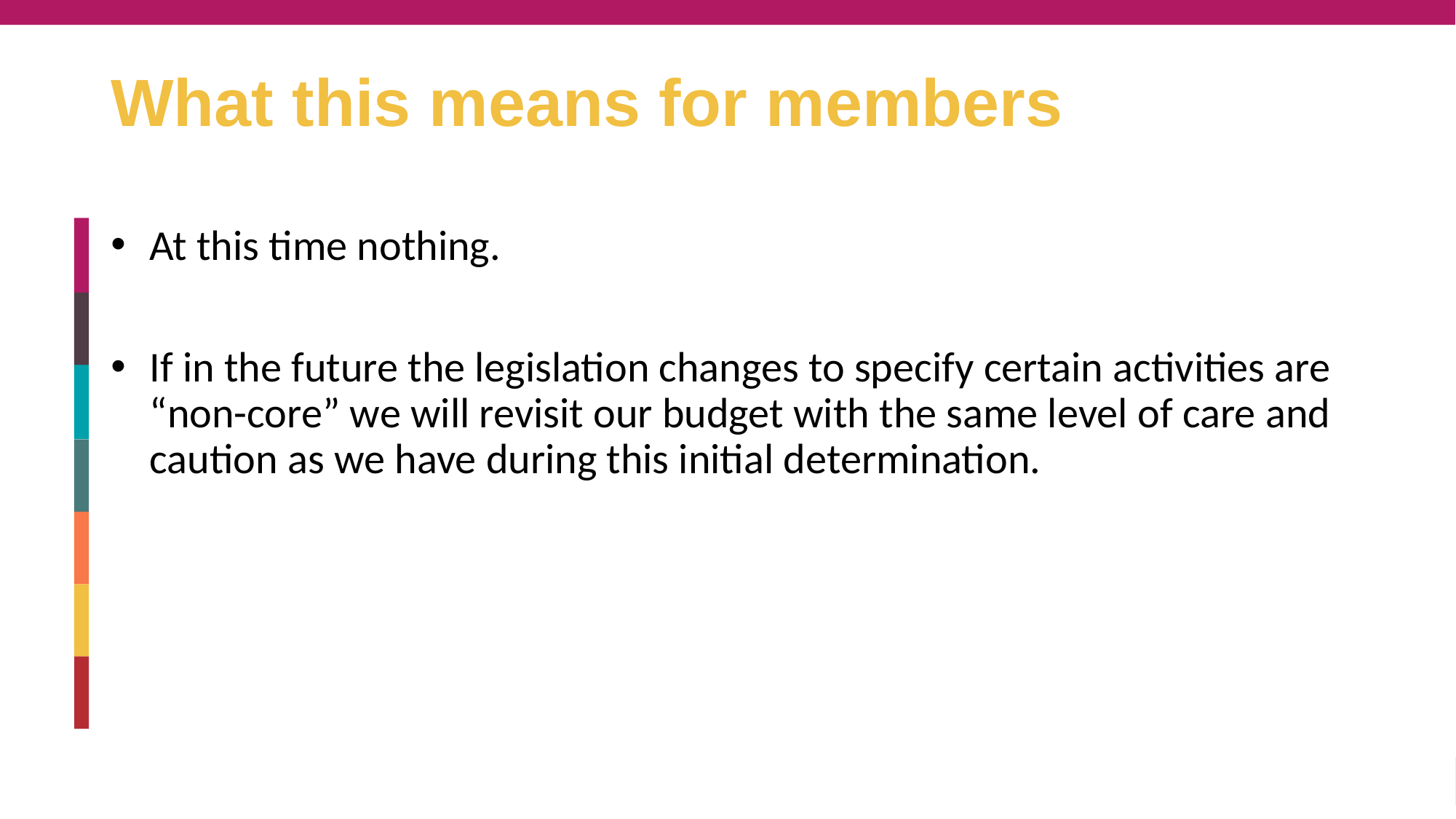

# What this means for members
At this time nothing.

If in the future the legislation changes to specify certain activities are “non-core” we will revisit our budget with the same level of care and caution as we have during this initial determination.